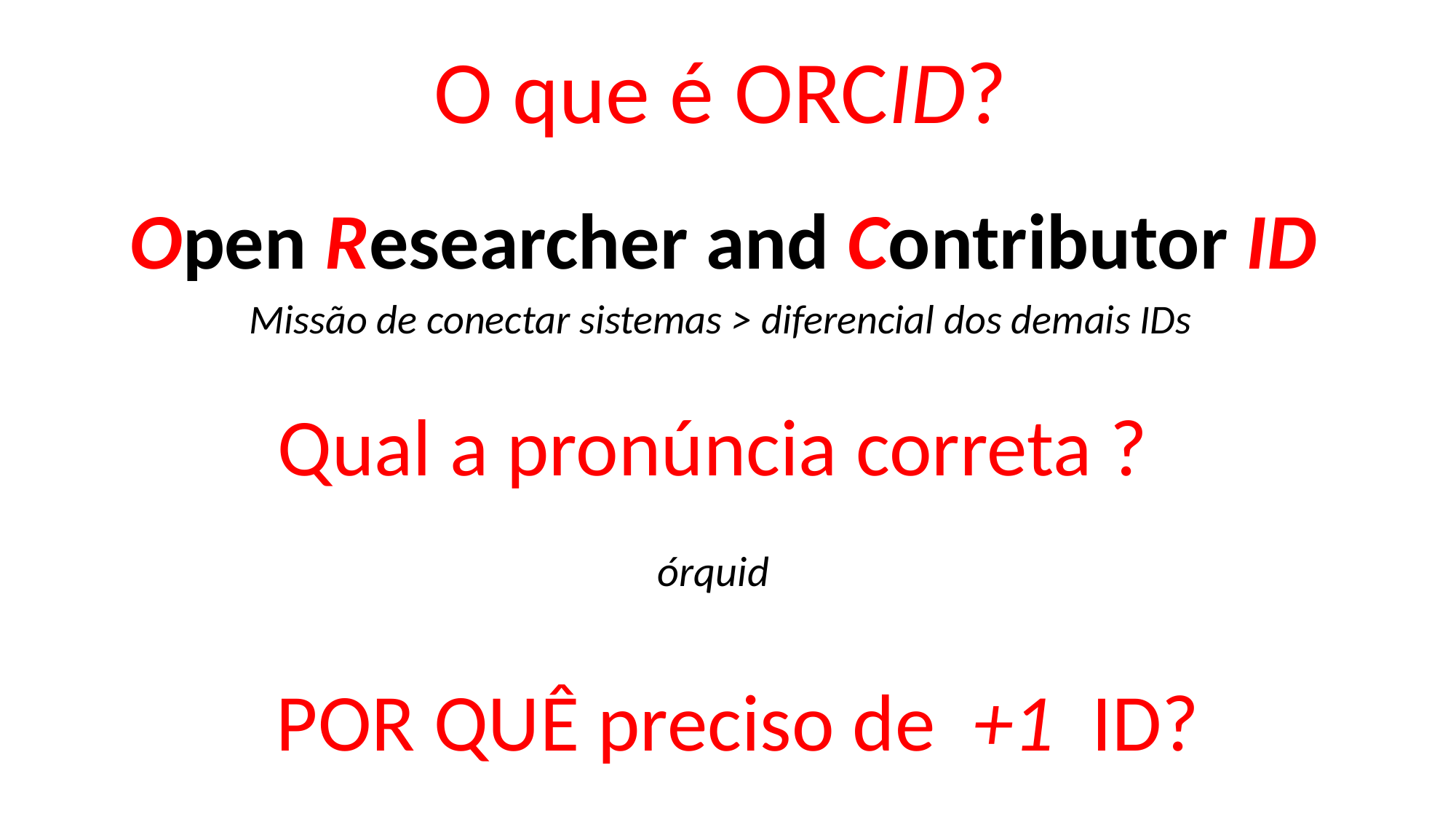

O que é ORCID?
 Open Researcher and Contributor ID
Missão de conectar sistemas > diferencial dos demais IDs
# Qual a pronúncia correta ?
órquid
POR QUÊ preciso de  +1  ID?